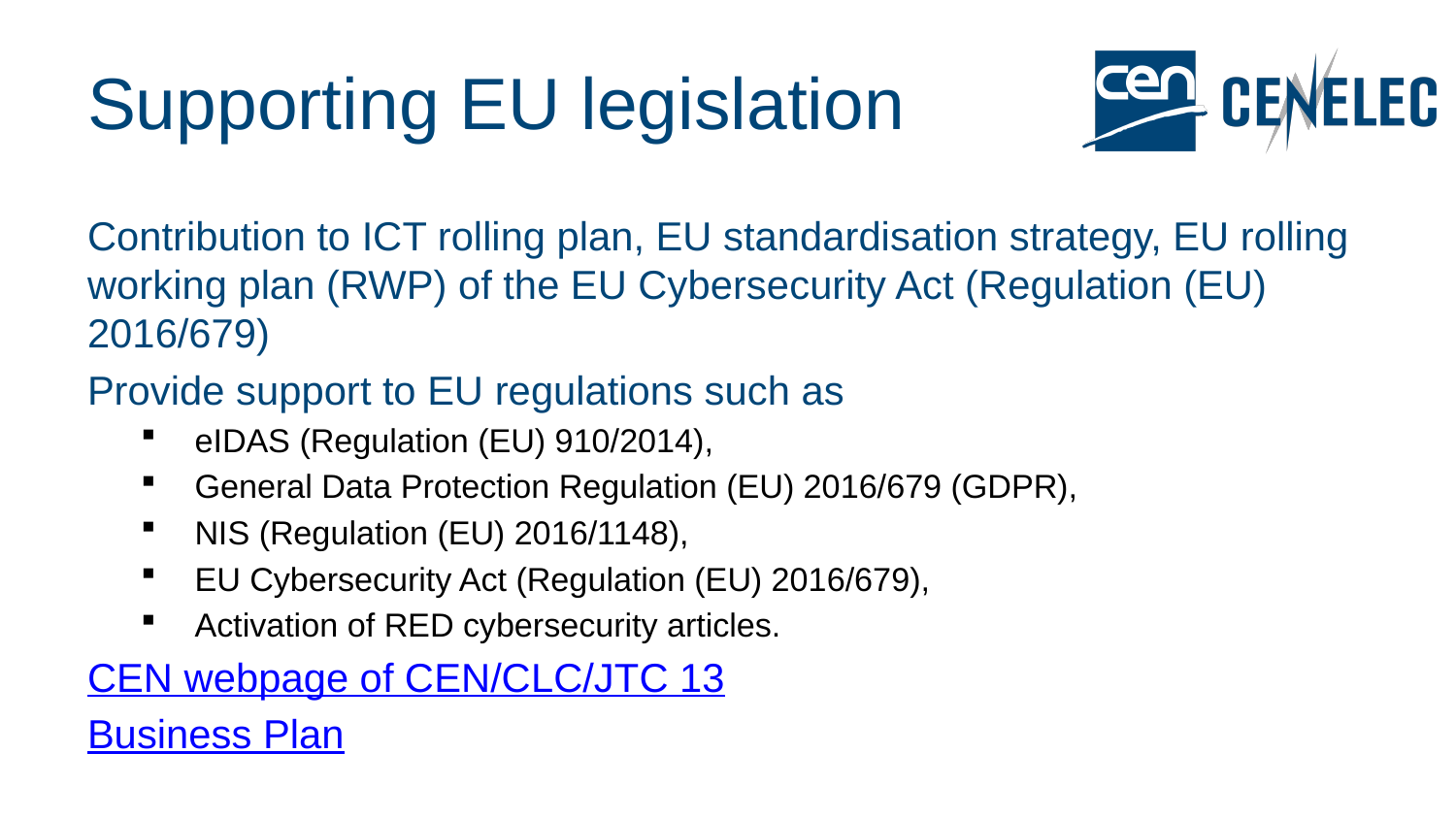

# Supporting EU legislation
Contribution to ICT rolling plan, EU standardisation strategy, EU rolling working plan (RWP) of the EU Cybersecurity Act (Regulation (EU) 2016/679)
Provide support to EU regulations such as
eIDAS (Regulation (EU) 910/2014),
General Data Protection Regulation (EU) 2016/679 (GDPR),
NIS (Regulation (EU) 2016/1148),
EU Cybersecurity Act (Regulation (EU) 2016/679),
Activation of RED cybersecurity articles.
CEN webpage of CEN/CLC/JTC 13
Business Plan